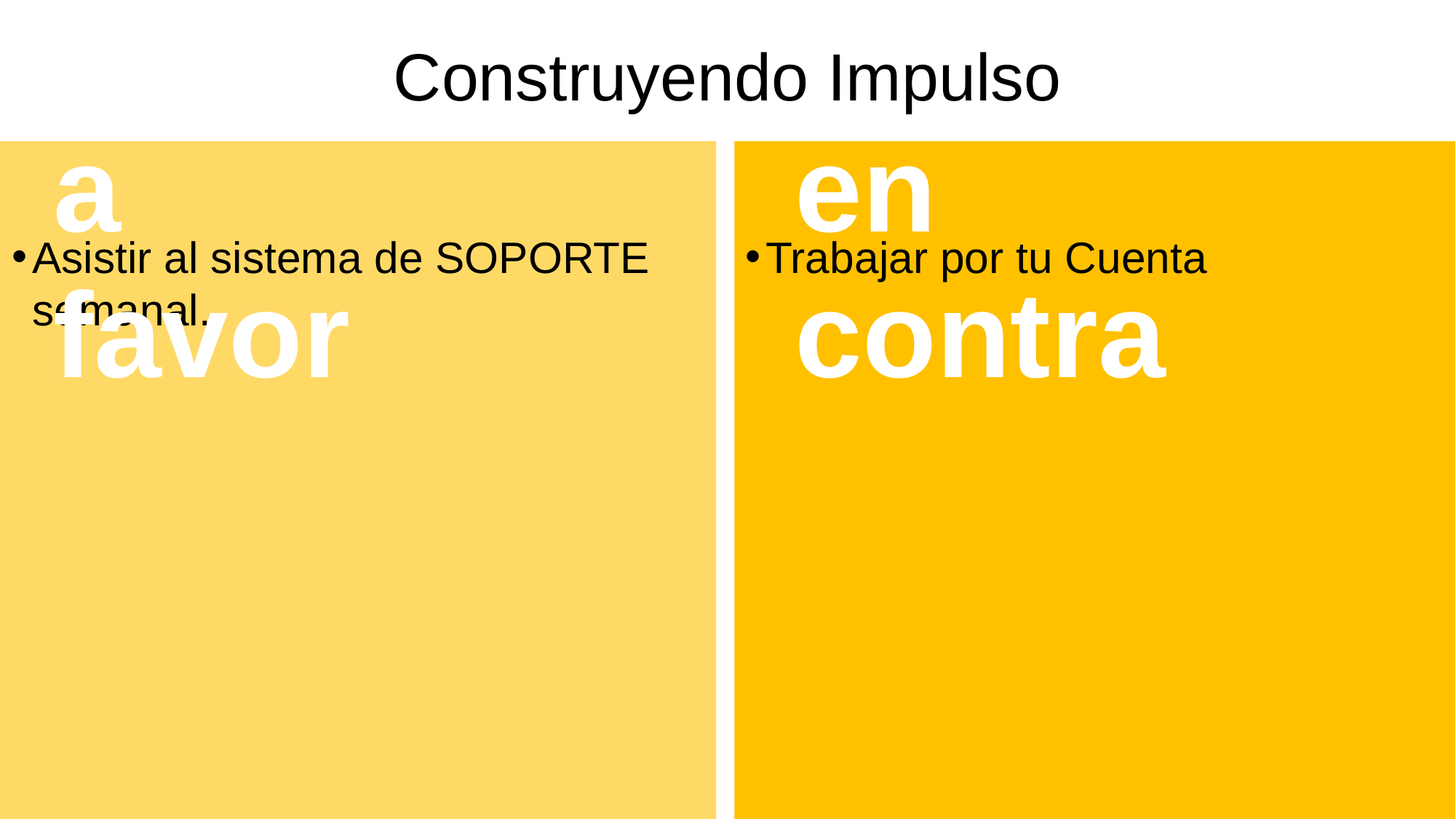

# Construyendo Impulso
a favor
en contra

Asistir al sistema de SOPORTE semanal.
Trabajar por tu Cuenta